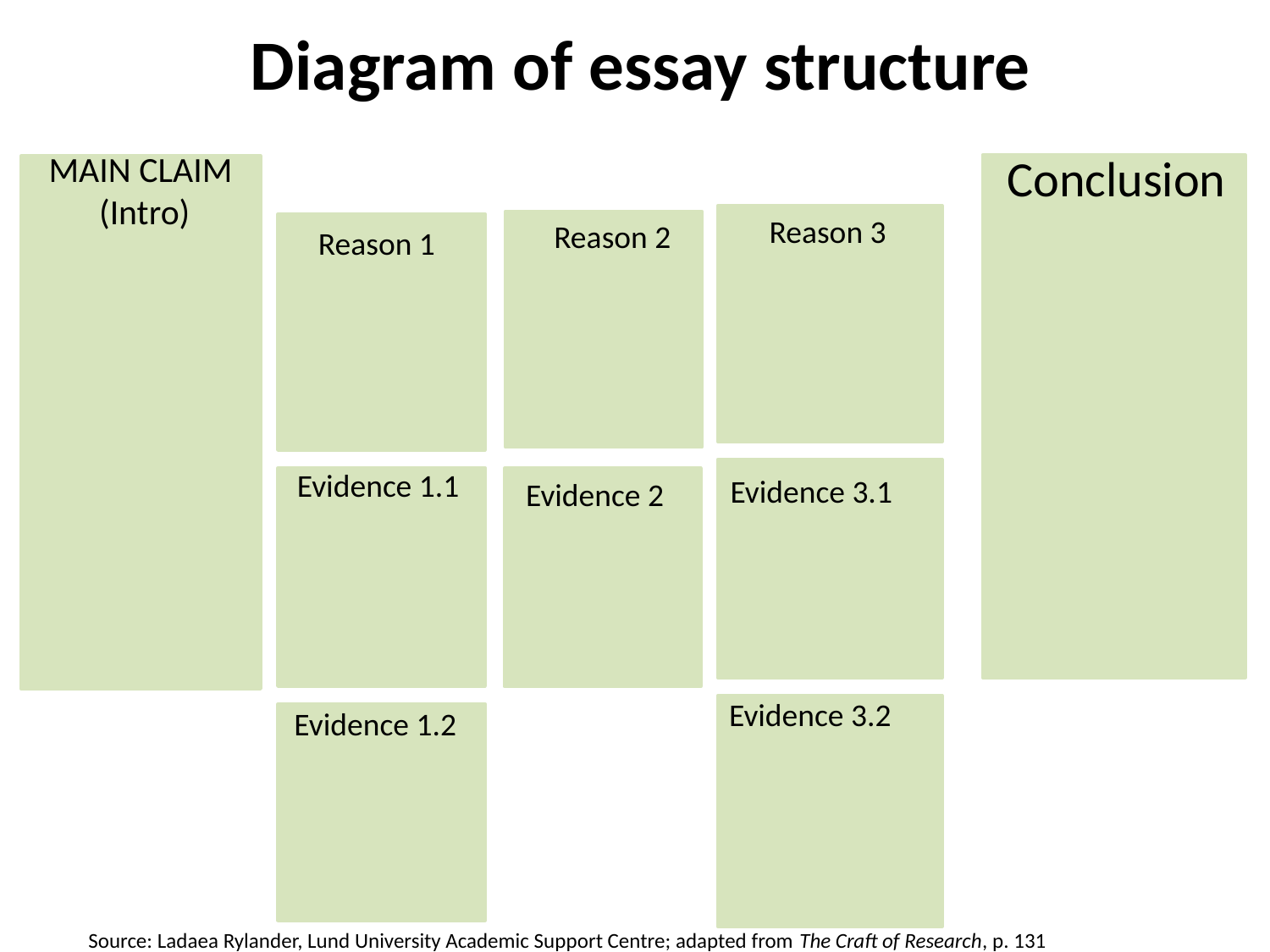

# Diagram of essay structure
MAIN CLAIM
(Intro)
Conclusion

Reason 3

Reason 2

Reason 1
Evidence 1.1

Evidence 3.1

Evidence 2

Evidence 3.2

Evidence 1.2

Source: Ladaea Rylander, Lund University Academic Support Centre; adapted from The Craft of Research, p. 131